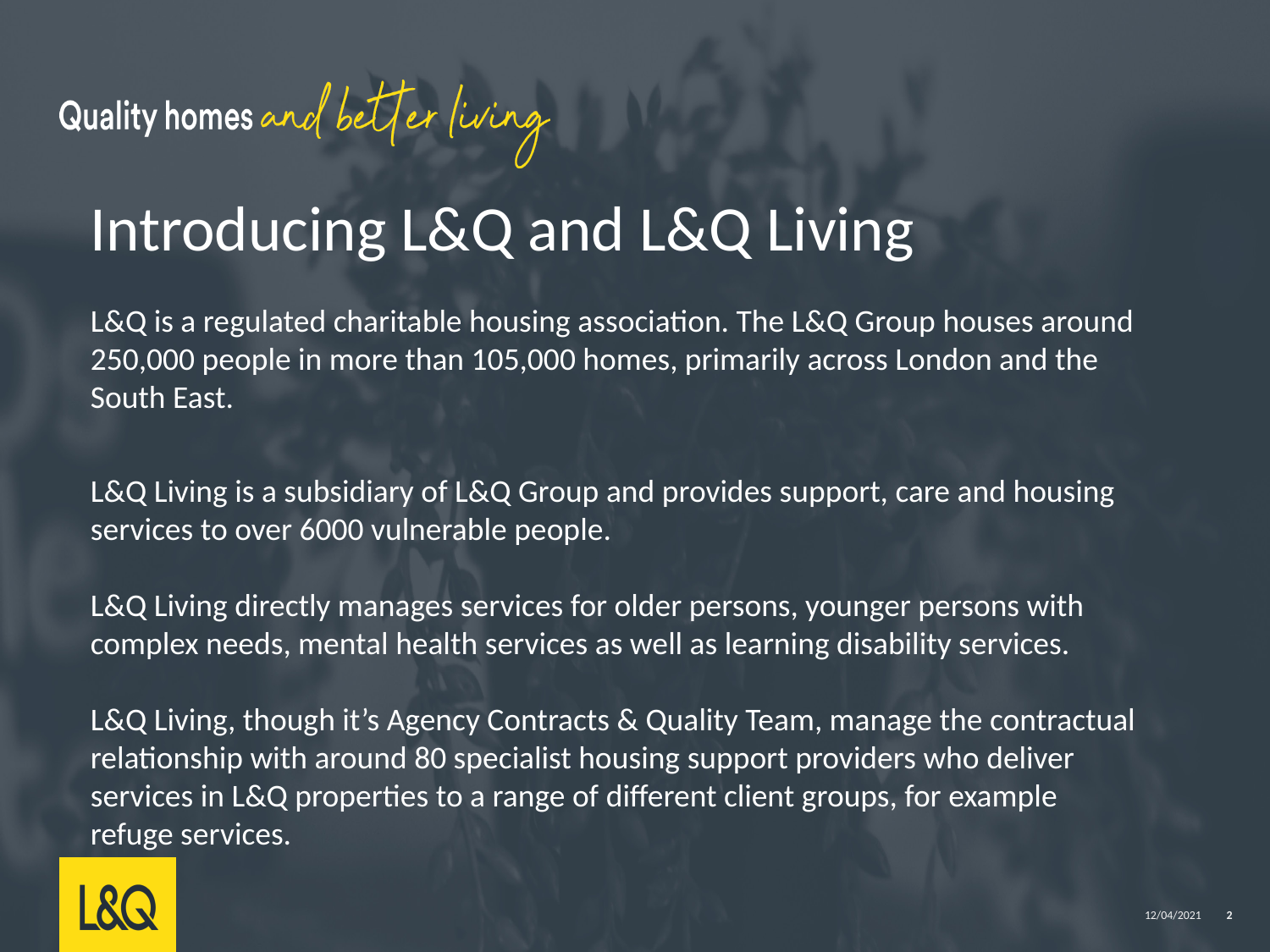

Introducing L&Q and L&Q Living
L&Q is a regulated charitable housing association. The L&Q Group houses around 250,000 people in more than 105,000 homes, primarily across London and the South East.
L&Q Living is a subsidiary of L&Q Group and provides support, care and housing services to over 6000 vulnerable people.

L&Q Living directly manages services for older persons, younger persons with complex needs, mental health services as well as learning disability services.

L&Q Living, though it’s Agency Contracts & Quality Team, manage the contractual relationship with around 80 specialist housing support providers who deliver services in L&Q properties to a range of different client groups, for example refuge services.